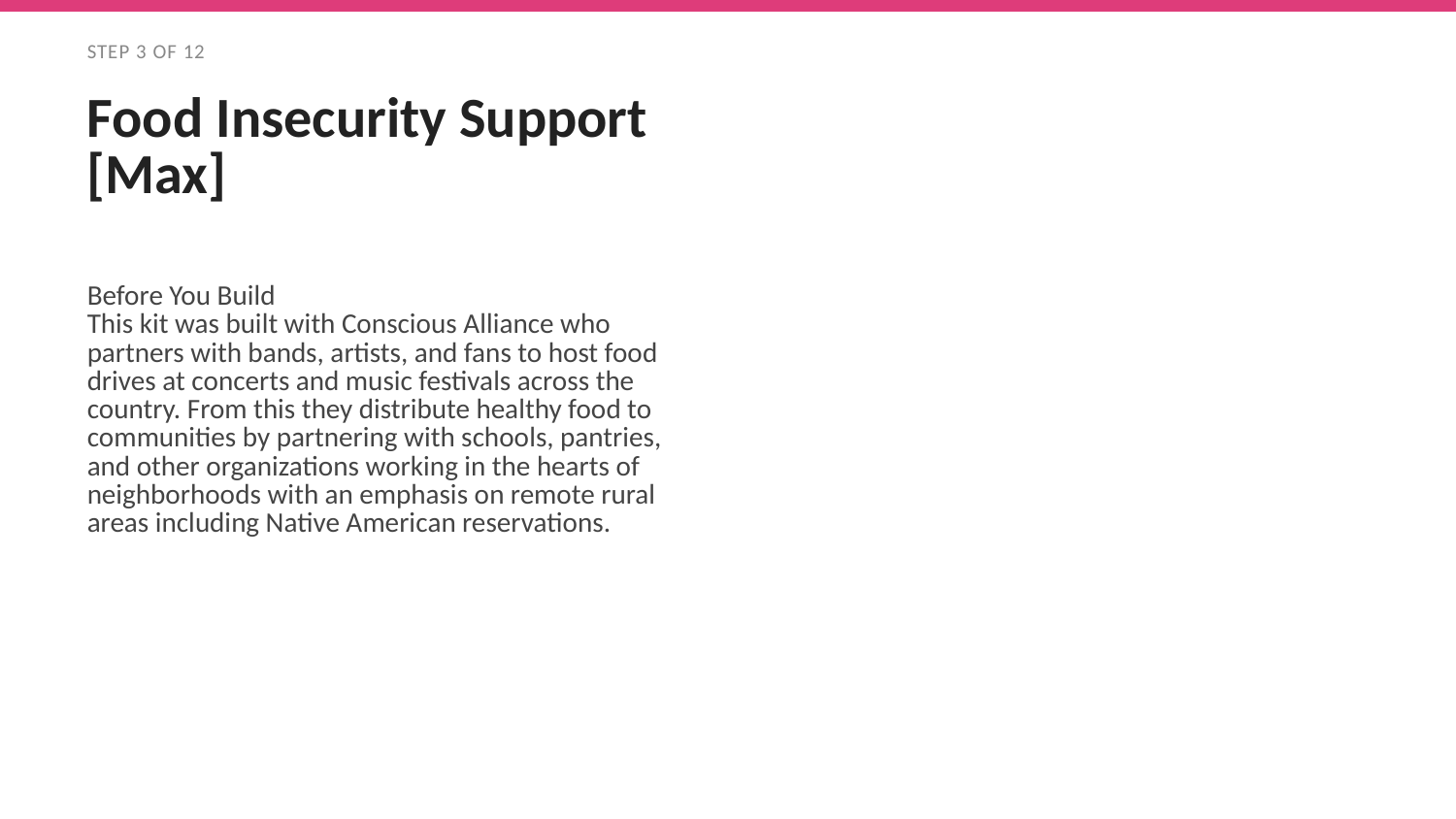

STEP 3 OF 12
Food Insecurity Support [Max]
Before You Build
This kit was built with Conscious Alliance who partners with bands, artists, and fans to host food drives at concerts and music festivals across the country. From this they distribute healthy food to communities by partnering with schools, pantries, and other organizations working in the hearts of neighborhoods with an emphasis on remote rural areas including Native American reservations.